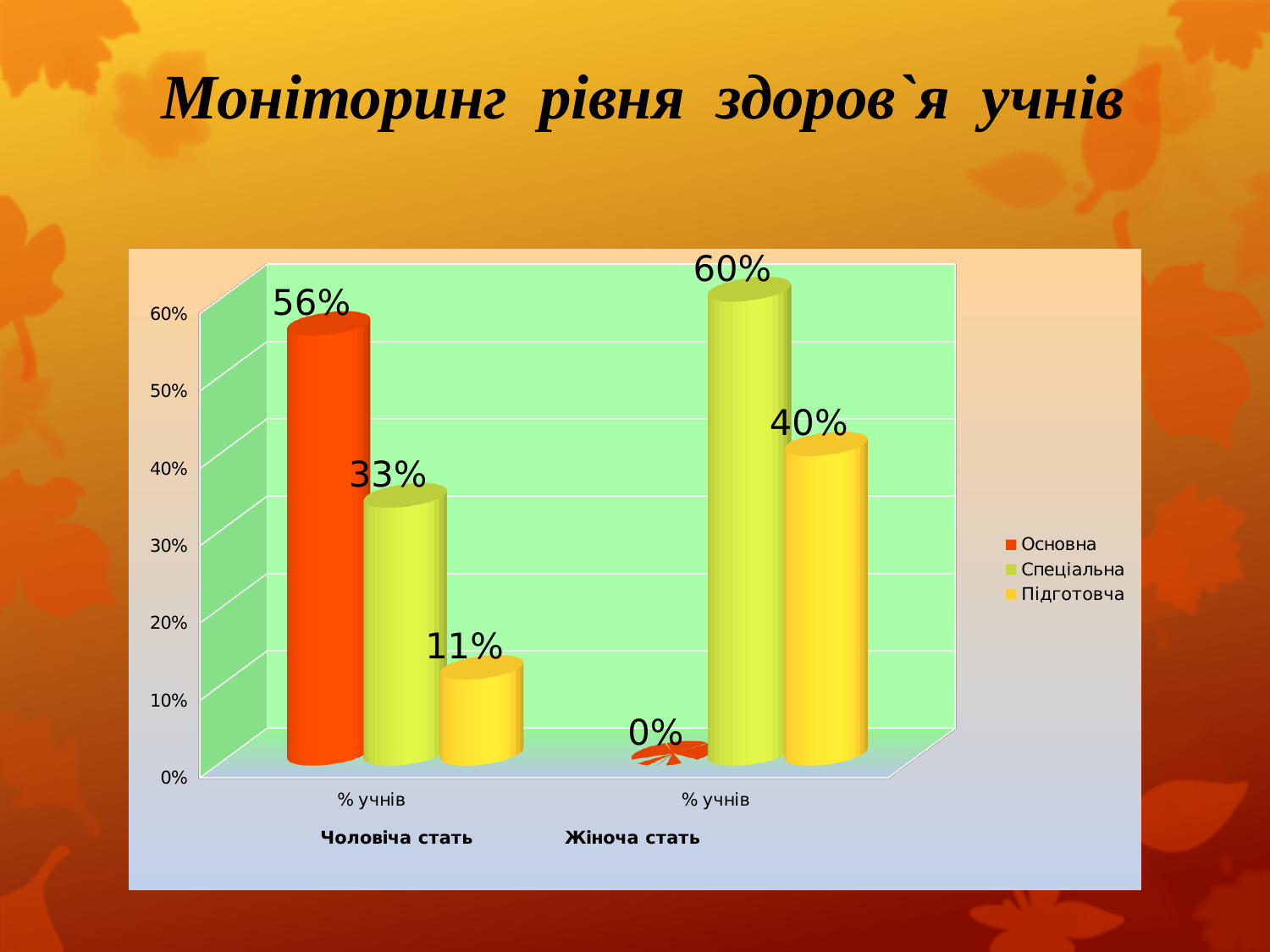

# Моніторинг  рівня  здоров`я  учнів

[unsupported chart]